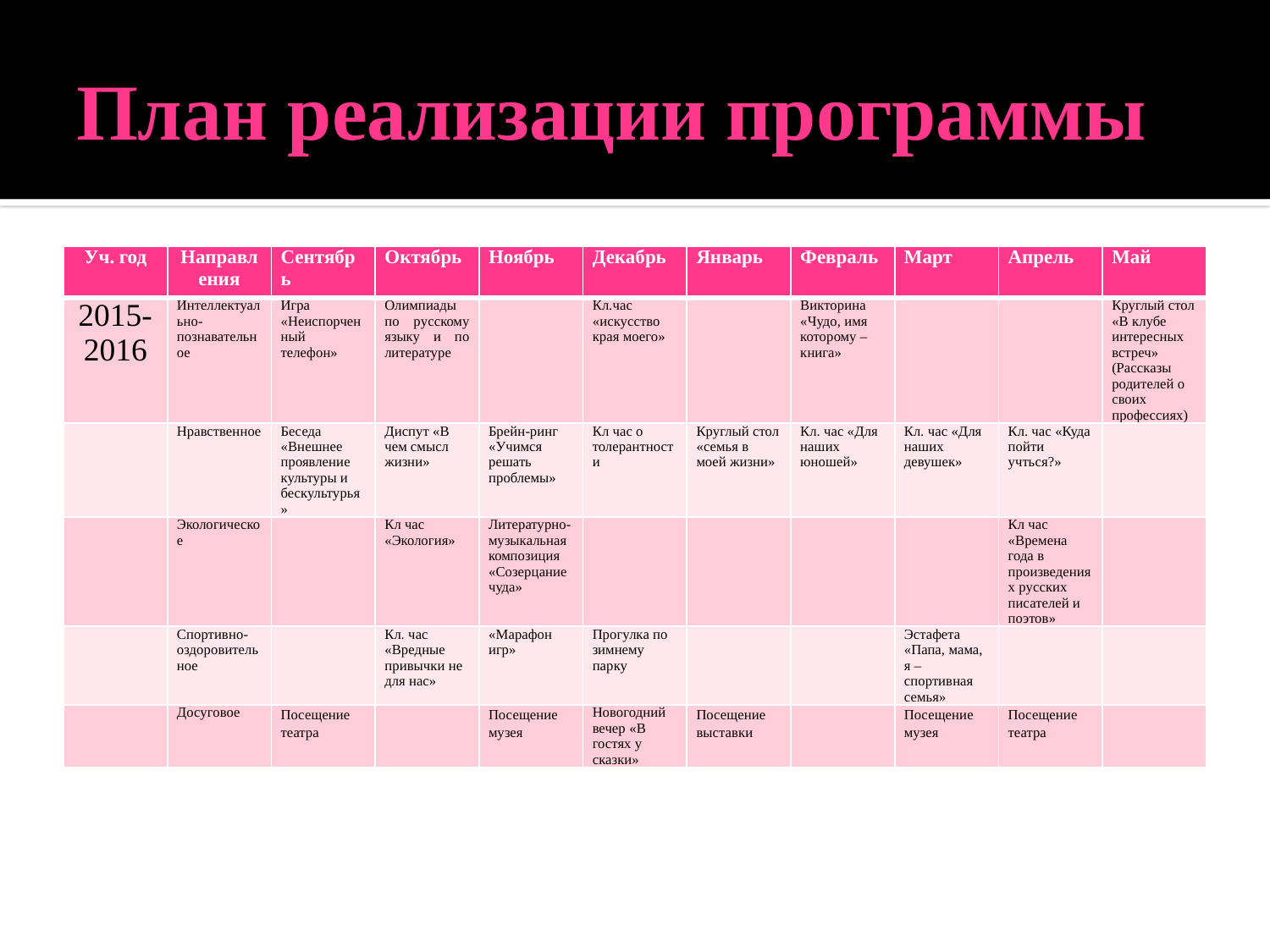

# План реализации программы
| Уч. год | Направления | Сентябрь | Октябрь | Ноябрь | Декабрь | Январь | Февраль | Март | Апрель | Май |
| --- | --- | --- | --- | --- | --- | --- | --- | --- | --- | --- |
| 2015-2016 | Интеллектуально-познавательное | Игра «Неиспорченный телефон» | Олимпиады по русскому языку и по литературе |  | Кл.час «искусство края моего» |  | Викторина «Чудо, имя которому – книга» |  |  | Круглый стол «В клубе интересных встреч» (Рассказы родителей о своих профессиях) |
|  | Нравственное | Беседа «Внешнее проявление культуры и бескультурья» | Диспут «В чем смысл жизни» | Брейн-ринг «Учимся решать проблемы» | Кл час о толерантности | Круглый стол «семья в моей жизни» | Кл. час «Для наших юношей» | Кл. час «Для наших девушек» | Кл. час «Куда пойти учться?» |  |
|  | Экологическое |  | Кл час «Экология» | Литературно-музыкальная композиция «Созерцание чуда» |  |  |  |  | Кл час «Времена года в произведениях русских писателей и поэтов» |  |
|  | Спортивно-оздоровительное |  | Кл. час «Вредные привычки не для нас» | «Марафон игр» | Прогулка по зимнему парку |  |  | Эстафета «Папа, мама, я – спортивная семья» |  |  |
|  | Досуговое | Посещение театра |  | Посещение музея | Новогодний вечер «В гостях у сказки» | Посещение выставки |  | Посещение музея | Посещение театра |  |